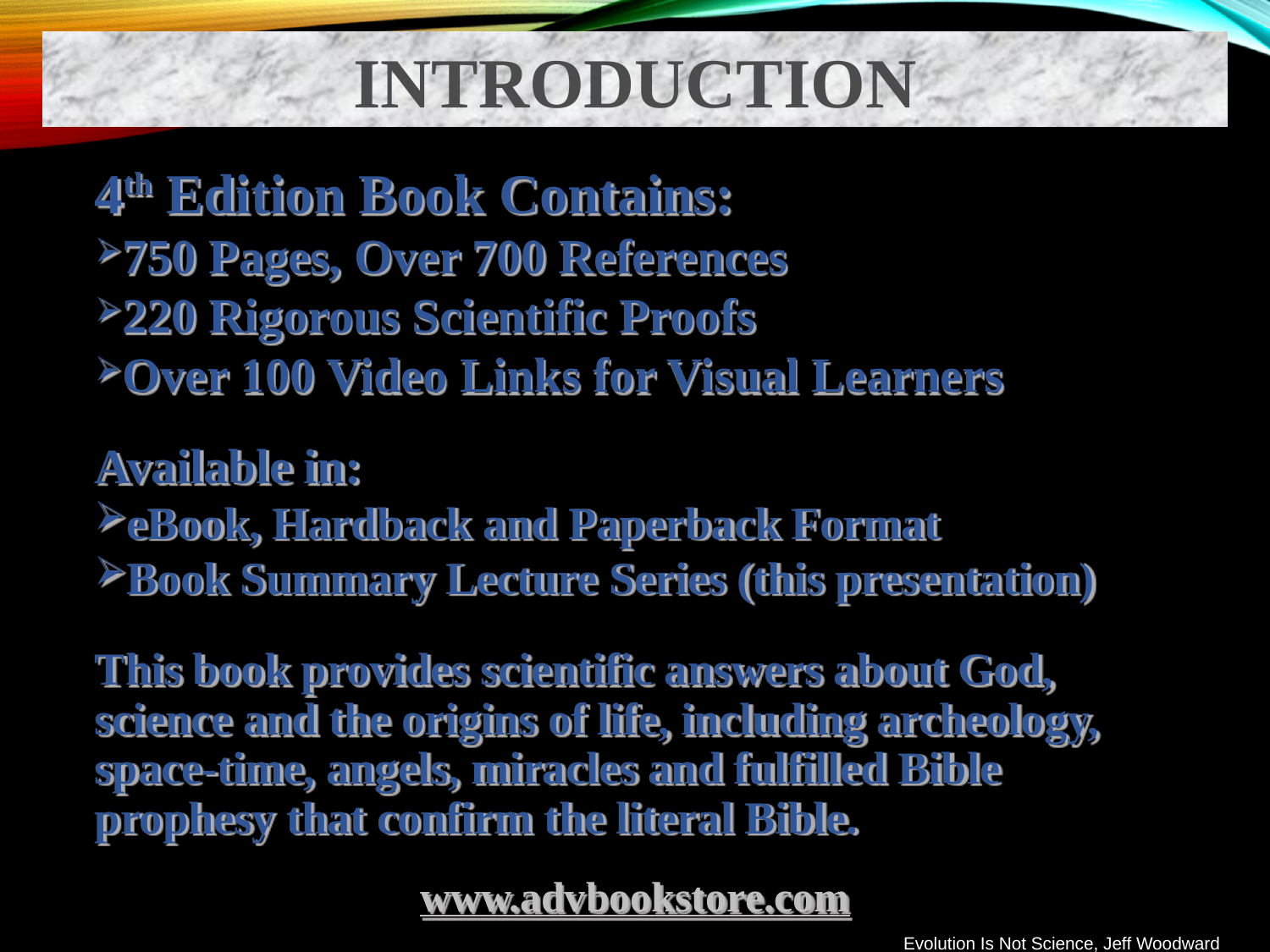

INTRODUCTION
4th Edition Book Contains:
750 Pages, Over 700 References
220 Rigorous Scientific Proofs
Over 100 Video Links for Visual Learners
Available in:
eBook, Hardback and Paperback Format
Book Summary Lecture Series (this presentation)
This book provides scientific answers about God, science and the origins of life, including archeology, space-time, angels, miracles and fulfilled Bible prophesy that confirm the literal Bible.
www.advbookstore.com
Evolution Is Not Science, Jeff Woodward